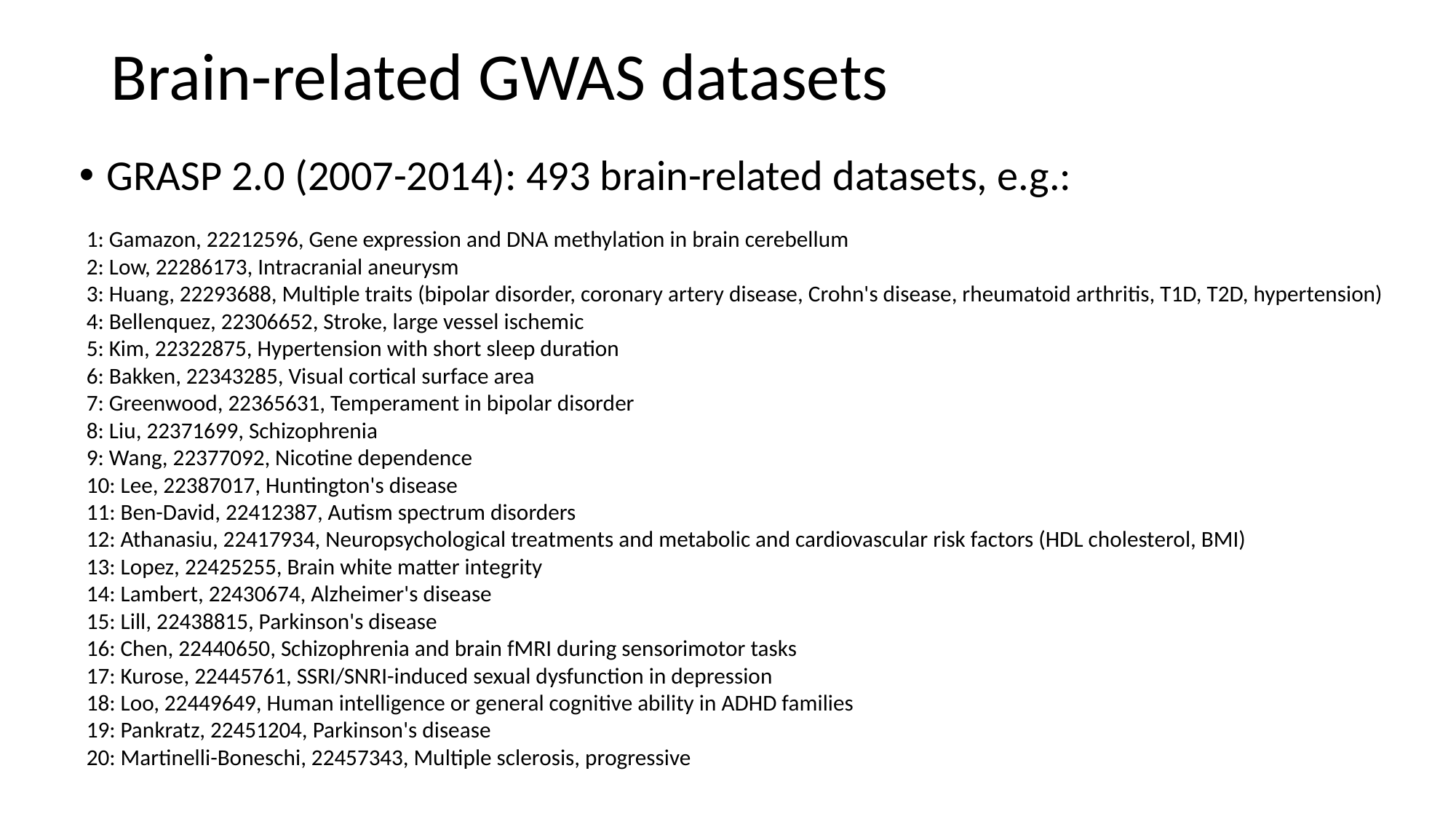

# Brain-related GWAS datasets
GRASP 2.0 (2007-2014): 493 brain-related datasets, e.g.:
1: Gamazon, 22212596, Gene expression and DNA methylation in brain cerebellum
2: Low, 22286173, Intracranial aneurysm
3: Huang, 22293688, Multiple traits (bipolar disorder, coronary artery disease, Crohn's disease, rheumatoid arthritis, T1D, T2D, hypertension)
4: Bellenquez, 22306652, Stroke, large vessel ischemic
5: Kim, 22322875, Hypertension with short sleep duration
6: Bakken, 22343285, Visual cortical surface area
7: Greenwood, 22365631, Temperament in bipolar disorder
8: Liu, 22371699, Schizophrenia
9: Wang, 22377092, Nicotine dependence
10: Lee, 22387017, Huntington's disease
11: Ben-David, 22412387, Autism spectrum disorders
12: Athanasiu, 22417934, Neuropsychological treatments and metabolic and cardiovascular risk factors (HDL cholesterol, BMI)
13: Lopez, 22425255, Brain white matter integrity
14: Lambert, 22430674, Alzheimer's disease
15: Lill, 22438815, Parkinson's disease
16: Chen, 22440650, Schizophrenia and brain fMRI during sensorimotor tasks
17: Kurose, 22445761, SSRI/SNRI-induced sexual dysfunction in depression
18: Loo, 22449649, Human intelligence or general cognitive ability in ADHD families
19: Pankratz, 22451204, Parkinson's disease
20: Martinelli-Boneschi, 22457343, Multiple sclerosis, progressive